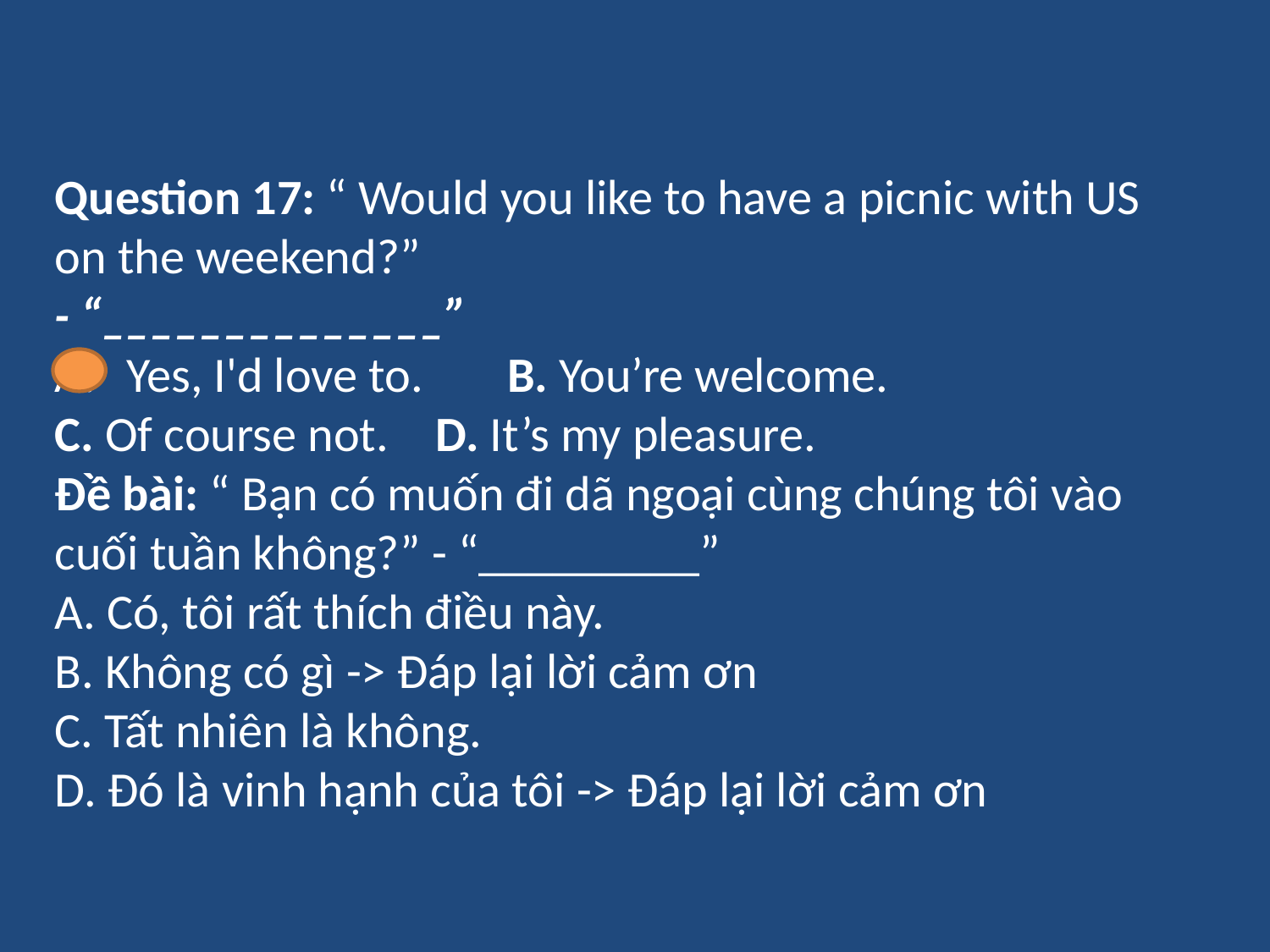

Question 17: “ Would you like to have a picnic with US on the weekend?”
- “______________”
Yes, I'd love to.	B. You’re welcome.
C. Of course not.	D. It’s my pleasure.
Đề bài: “ Bạn có muốn đi dã ngoại cùng chúng tôi vào cuối tuần không?” - “_________”
A. Có, tôi rất thích điều này.
B. Không có gì -> Đáp lại lời cảm ơn
C. Tất nhiên là không.
D. Đó là vinh hạnh của tôi -> Đáp lại lời cảm ơn